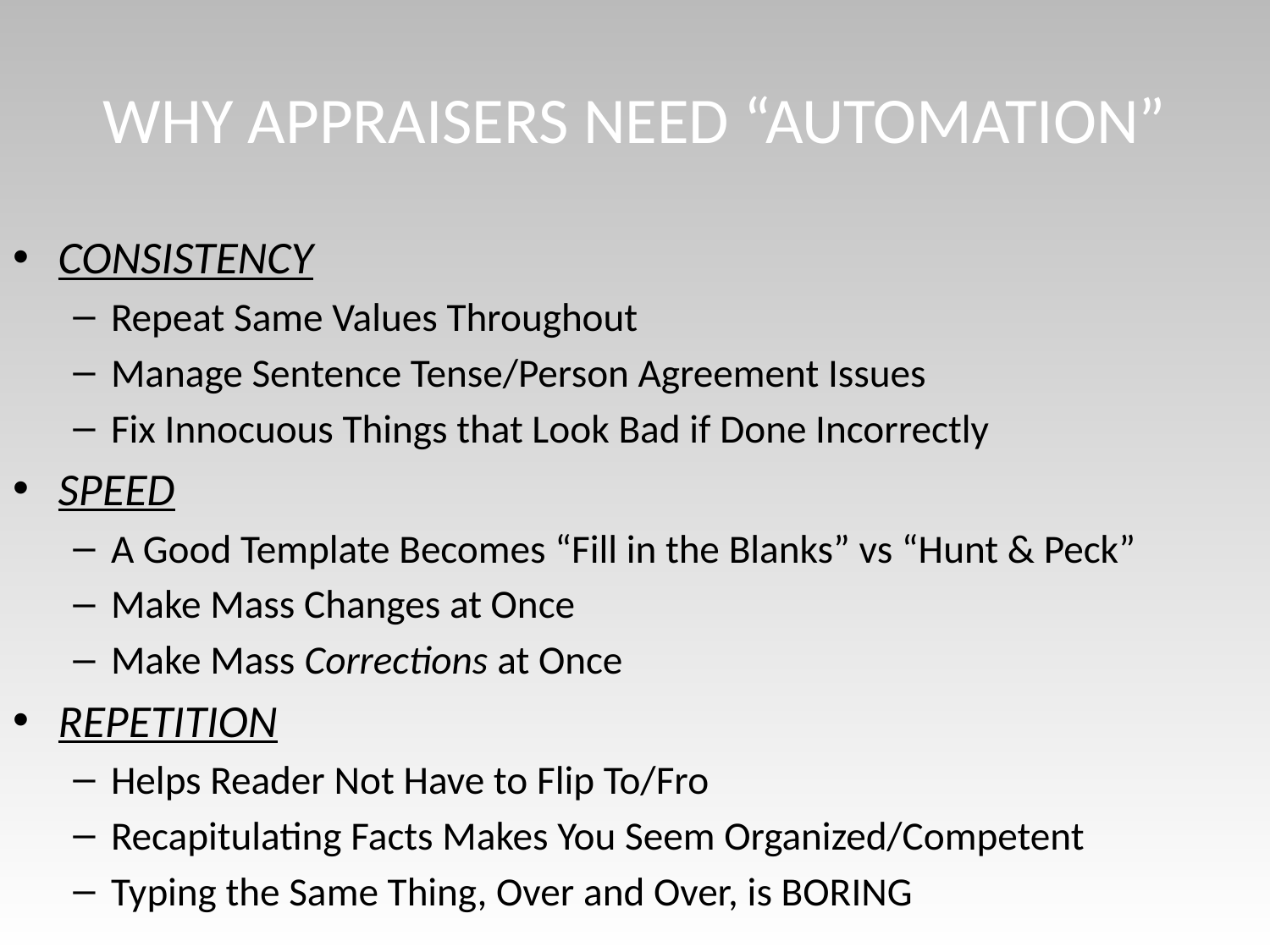

# WHY APPRAISERS NEED “AUTOMATION”
CONSISTENCY
Repeat Same Values Throughout
Manage Sentence Tense/Person Agreement Issues
Fix Innocuous Things that Look Bad if Done Incorrectly
SPEED
A Good Template Becomes “Fill in the Blanks” vs “Hunt & Peck”
Make Mass Changes at Once
Make Mass Corrections at Once
REPETITION
Helps Reader Not Have to Flip To/Fro
Recapitulating Facts Makes You Seem Organized/Competent
Typing the Same Thing, Over and Over, is BORING